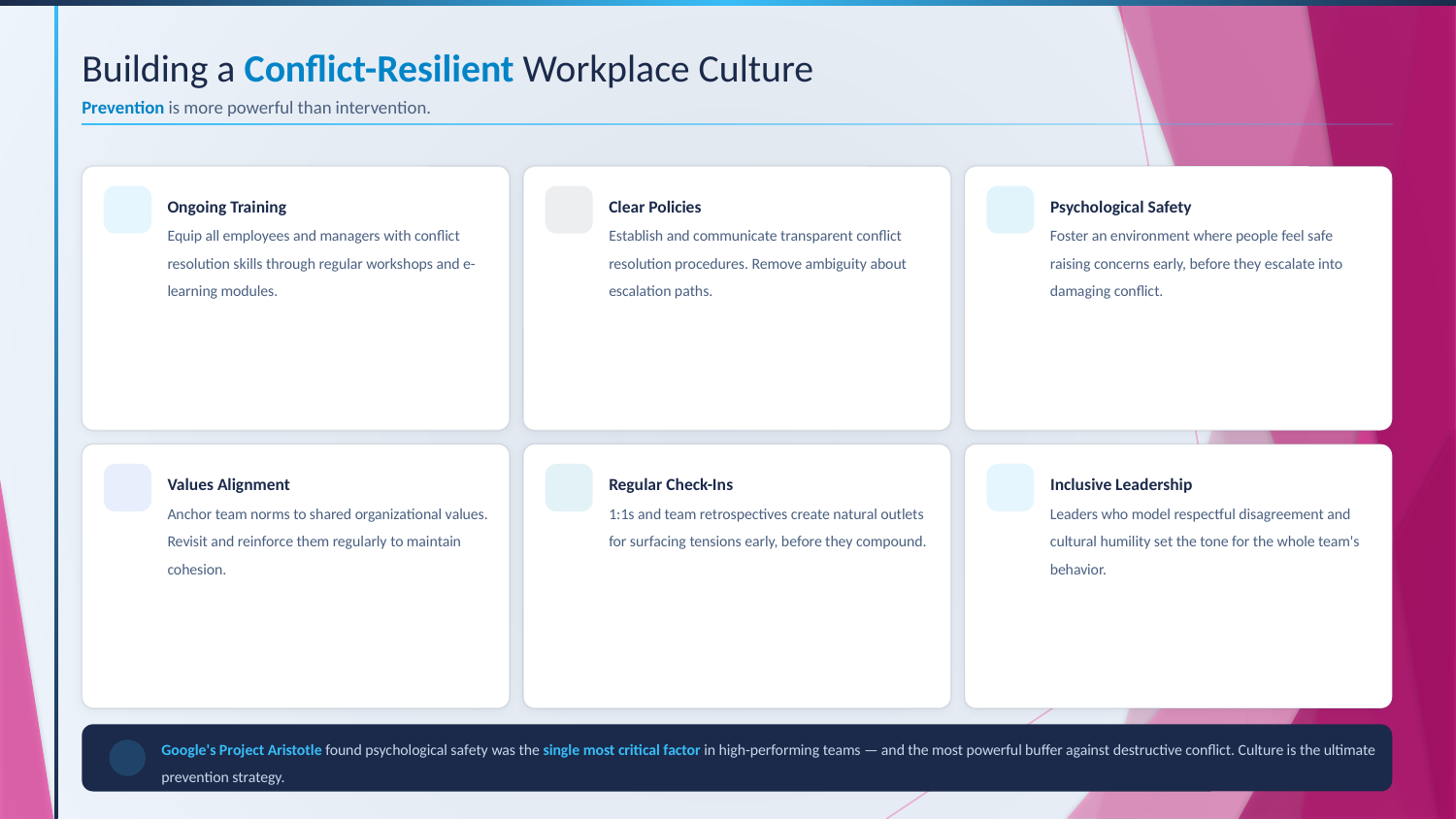

Building a Conflict-Resilient Workplace Culture
Prevention is more powerful than intervention.

Ongoing Training

Clear Policies

Psychological Safety

Equip all employees and managers with conflict resolution skills through regular workshops and e-learning modules.
Establish and communicate transparent conflict resolution procedures. Remove ambiguity about escalation paths.
Foster an environment where people feel safe raising concerns early, before they escalate into damaging conflict.

Values Alignment

Regular Check-Ins

Inclusive Leadership

Anchor team norms to shared organizational values. Revisit and reinforce them regularly to maintain cohesion.
1:1s and team retrospectives create natural outlets for surfacing tensions early, before they compound.
Leaders who model respectful disagreement and cultural humility set the tone for the whole team's behavior.

Google's Project Aristotle found psychological safety was the single most critical factor in high-performing teams — and the most powerful buffer against destructive conflict. Culture is the ultimate prevention strategy.